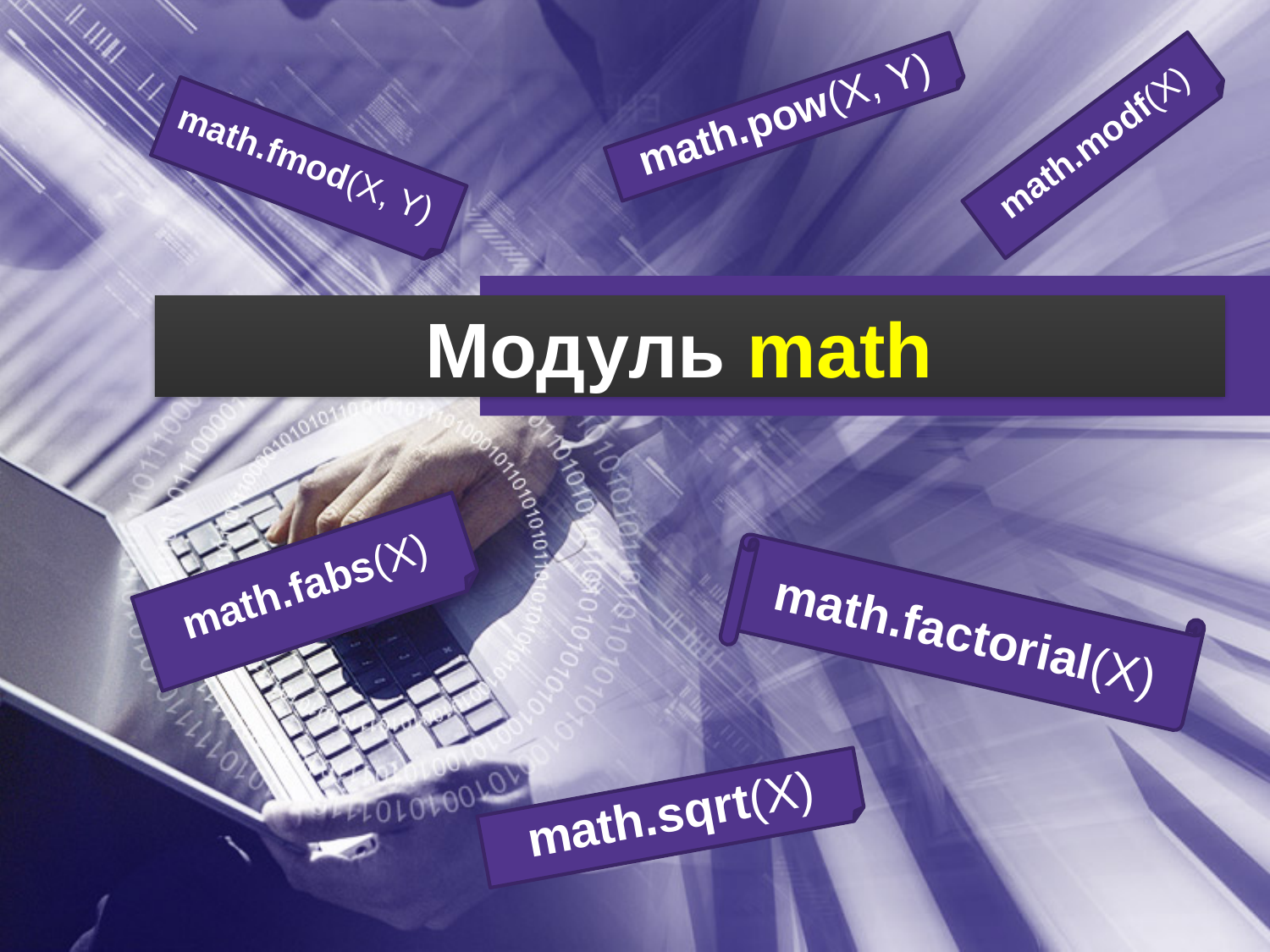

math.pow(X, Y)
math.modf(X)
math.fmod(X, Y)
Модуль math
math.fabs(X)
math.factorial(X)
math.sqrt(X)